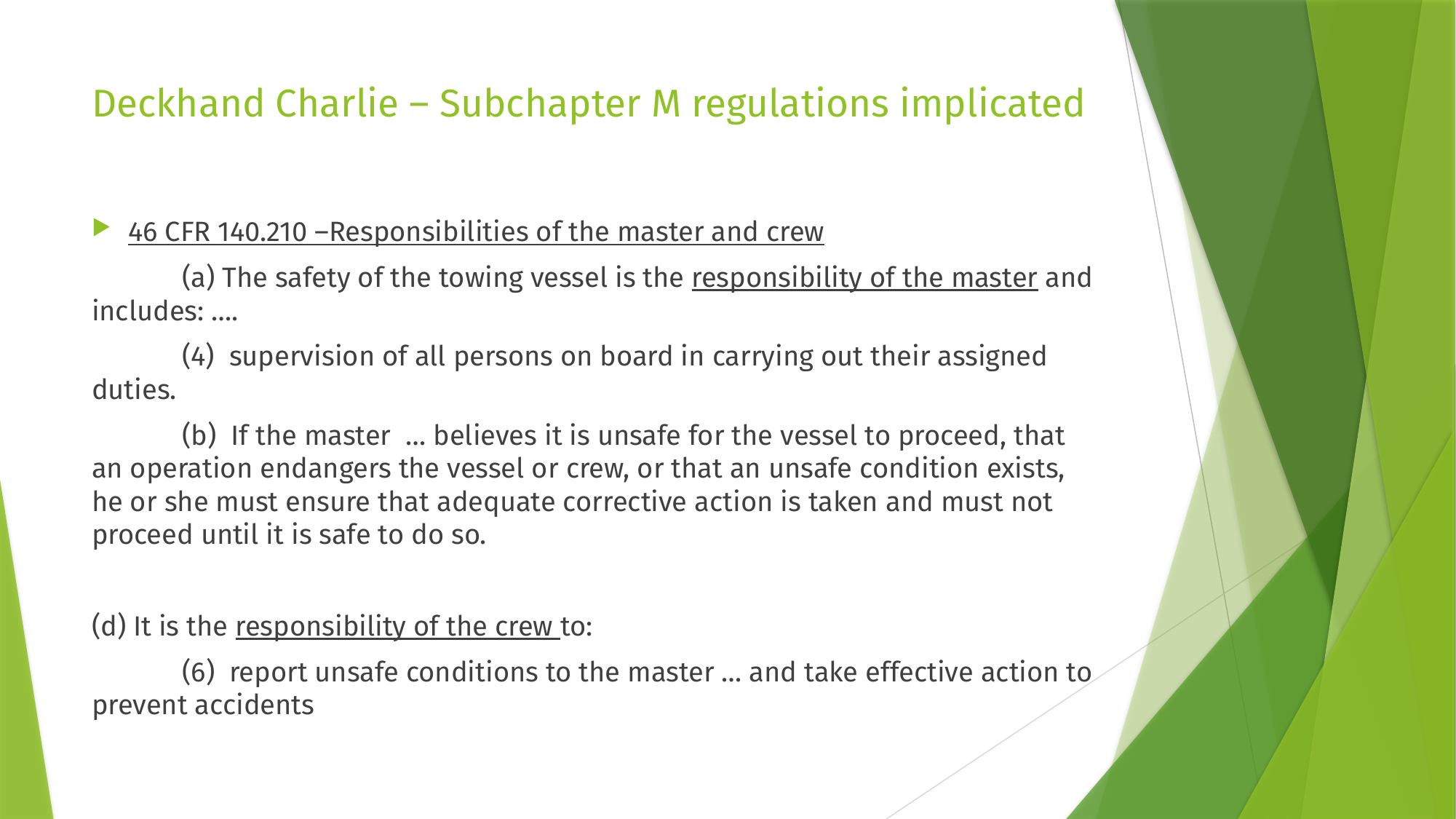

# Deckhand Charlie – Subchapter M regulations implicated
46 CFR 140.210 –Responsibilities of the master and crew
	(a) The safety of the towing vessel is the responsibility of the master and includes: ….
		(4)  supervision of all persons on board in carrying out their assigned duties.
	(b)  If the master  … believes it is unsafe for the vessel to proceed, that an operation endangers the vessel or crew, or that an unsafe condition exists, he or she must ensure that adequate corrective action is taken and must not proceed until it is safe to do so.

(d) It is the responsibility of the crew to:
		(6)  report unsafe conditions to the master … and take effective action to prevent accidents